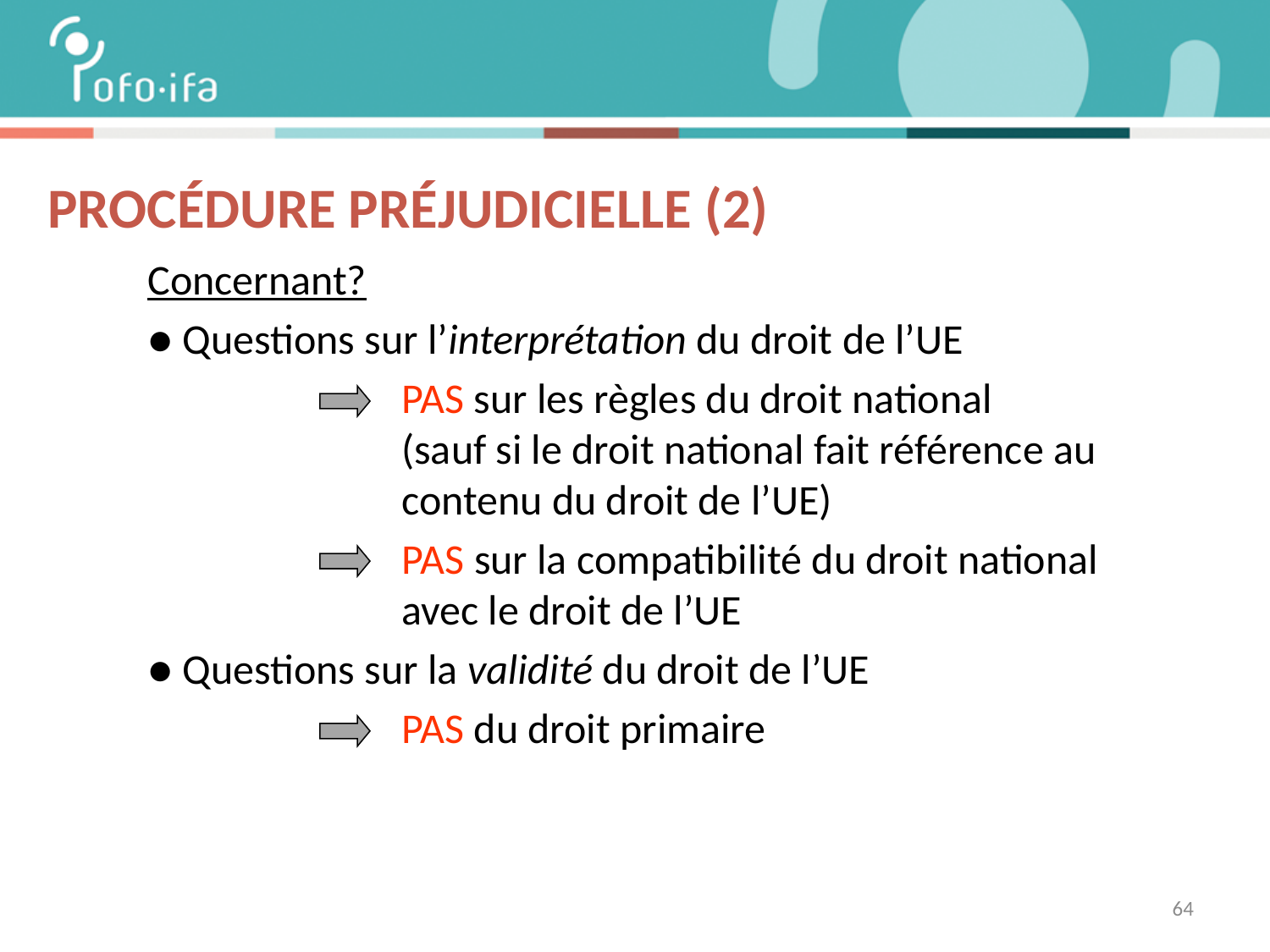

Procédure préjudicielle (2)
Concernant?
● Questions sur l’interprétation du droit de l’UE
		PAS sur les règles du droit national				(sauf si le droit national fait référence au 			contenu du droit de l’UE)
		PAS sur la compatibilité du droit national 			avec le droit de l’UE
● Questions sur la validité du droit de l’UE
		PAS du droit primaire

64